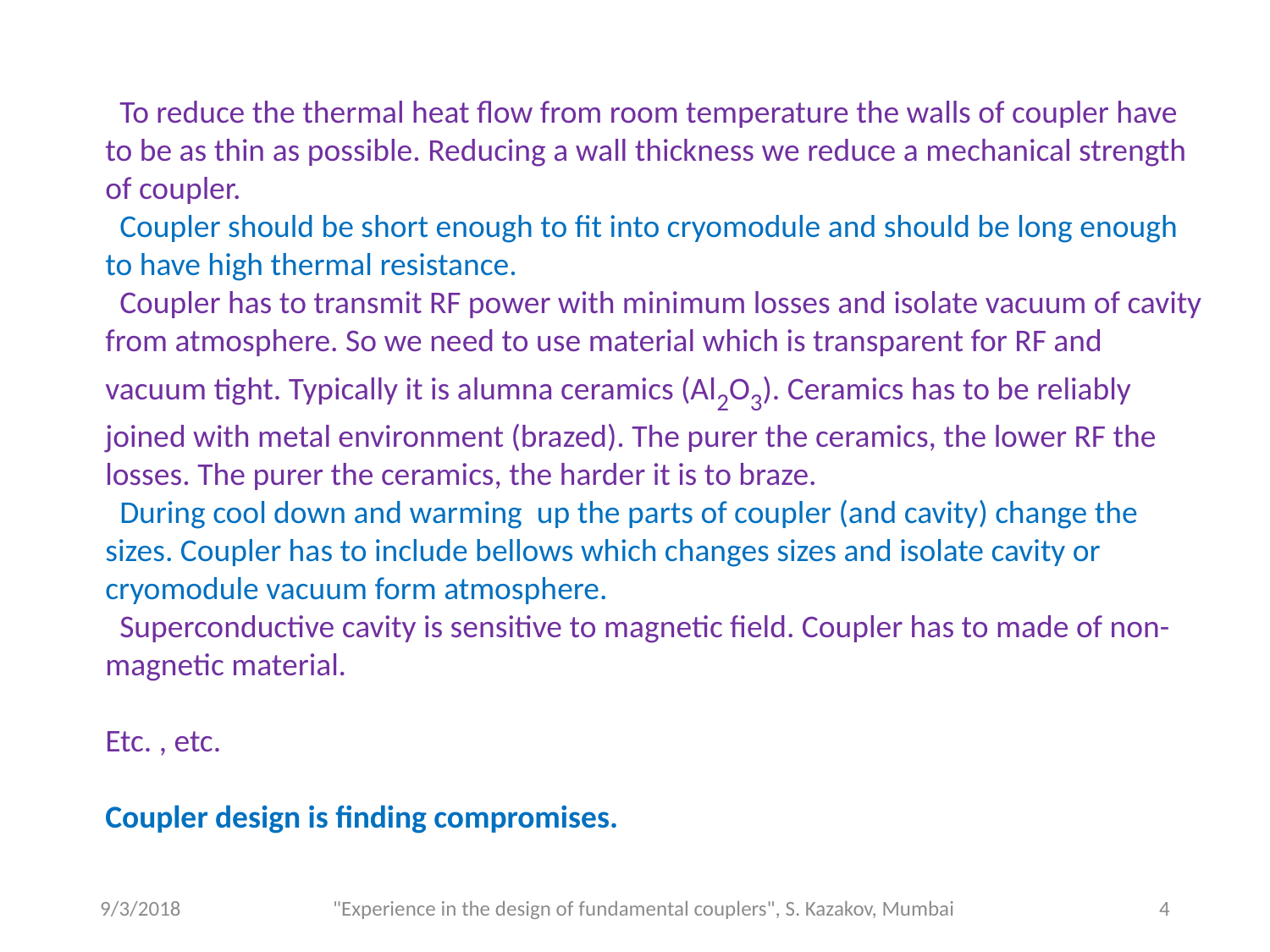

To reduce the thermal heat flow from room temperature the walls of coupler have to be as thin as possible. Reducing a wall thickness we reduce a mechanical strength of coupler.
  Coupler should be short enough to fit into cryomodule and should be long enough to have high thermal resistance.
  Coupler has to transmit RF power with minimum losses and isolate vacuum of cavity from atmosphere. So we need to use material which is transparent for RF and vacuum tight. Typically it is alumna ceramics (Al2O3). Ceramics has to be reliably joined with metal environment (brazed). The purer the ceramics, the lower RF the losses. The purer the ceramics, the harder it is to braze.
  During cool down and warming  up the parts of coupler (and cavity) change the sizes. Coupler has to include bellows which changes sizes and isolate cavity or cryomodule vacuum form atmosphere.
  Superconductive cavity is sensitive to magnetic field. Coupler has to made of non-magnetic material.

Etc. , etc.

Coupler design is finding compromises.
9/3/2018
"Experience in the design of fundamental couplers", S. Kazakov, Mumbai
4